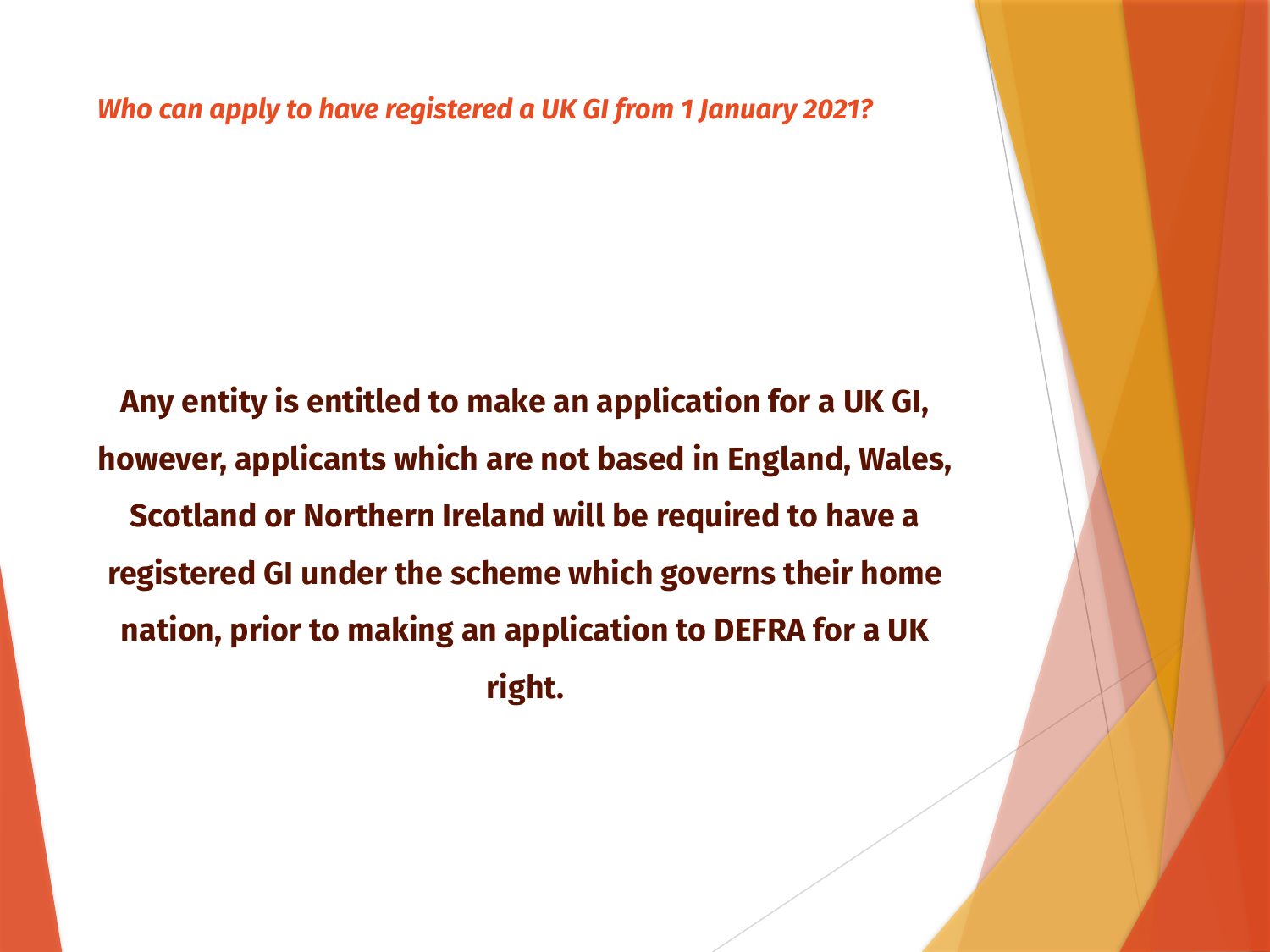

# Who can apply to have registered a UK GI from 1 January 2021?

Any entity is entitled to make an application for a UK GI, however, applicants which are not based in England, Wales, Scotland or Northern Ireland will be required to have a registered GI under the scheme which governs their home nation, prior to making an application to DEFRA for a UK right.